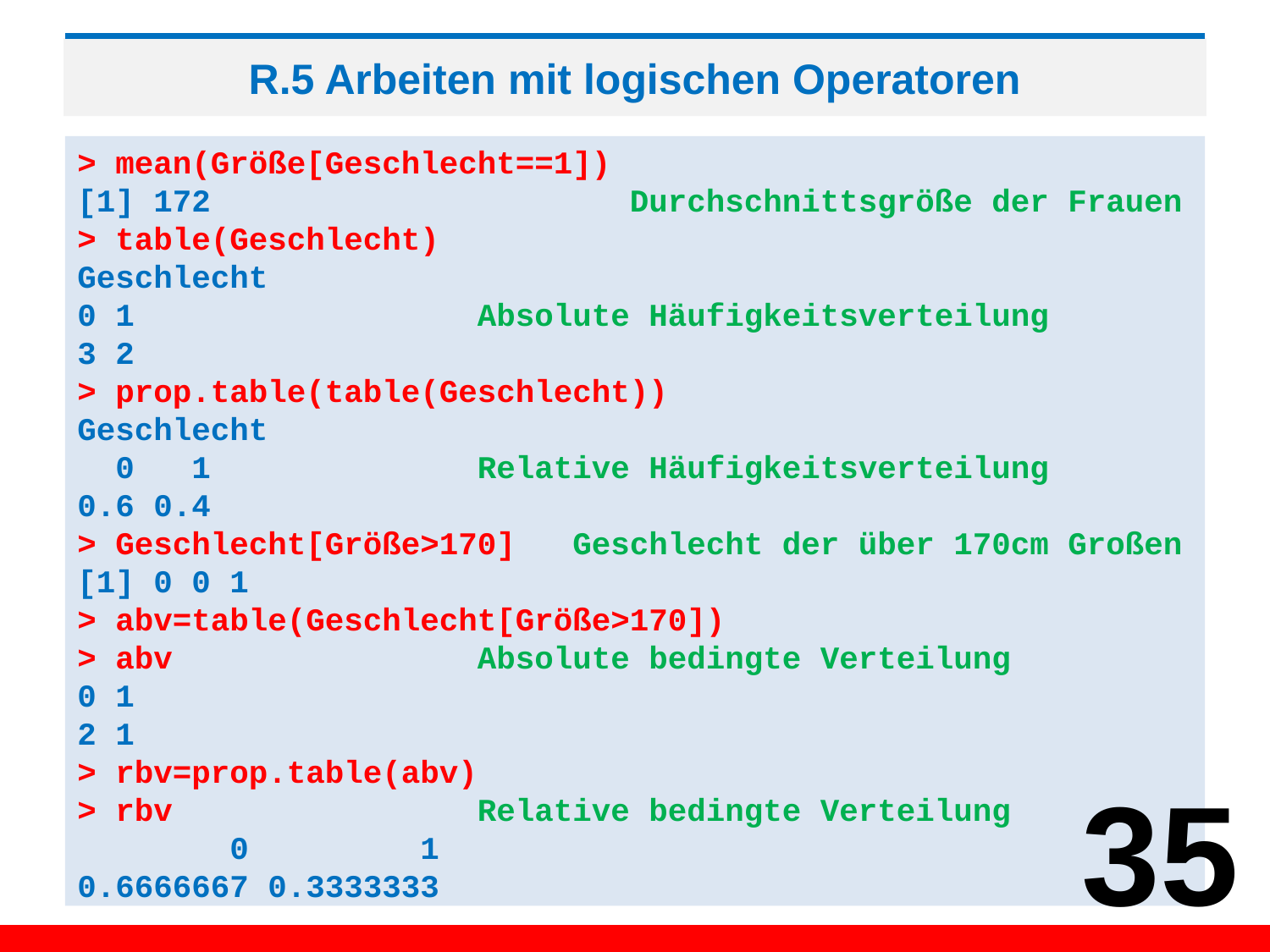

# R.5 Arbeiten mit logischen Operatoren

> mean(Größe[Geschlecht==1])
[1] 172                      Durchschnittsgröße der Frauen
> table(Geschlecht)
Geschlecht
0 1                  Absolute Häufigkeitsverteilung
3 2
> prop.table(table(Geschlecht))
Geschlecht
  0   1              Relative Häufigkeitsverteilung
0.6 0.4
> Geschlecht[Größe>170]   Geschlecht der über 170cm Großen
[1] 0 0 1
> abv=table(Geschlecht[Größe>170])
> abv                Absolute bedingte Verteilung
0 1
2 1
> rbv=prop.table(abv)
> rbv                Relative bedingte Verteilung
        0         1
0.6666667 0.3333333
35